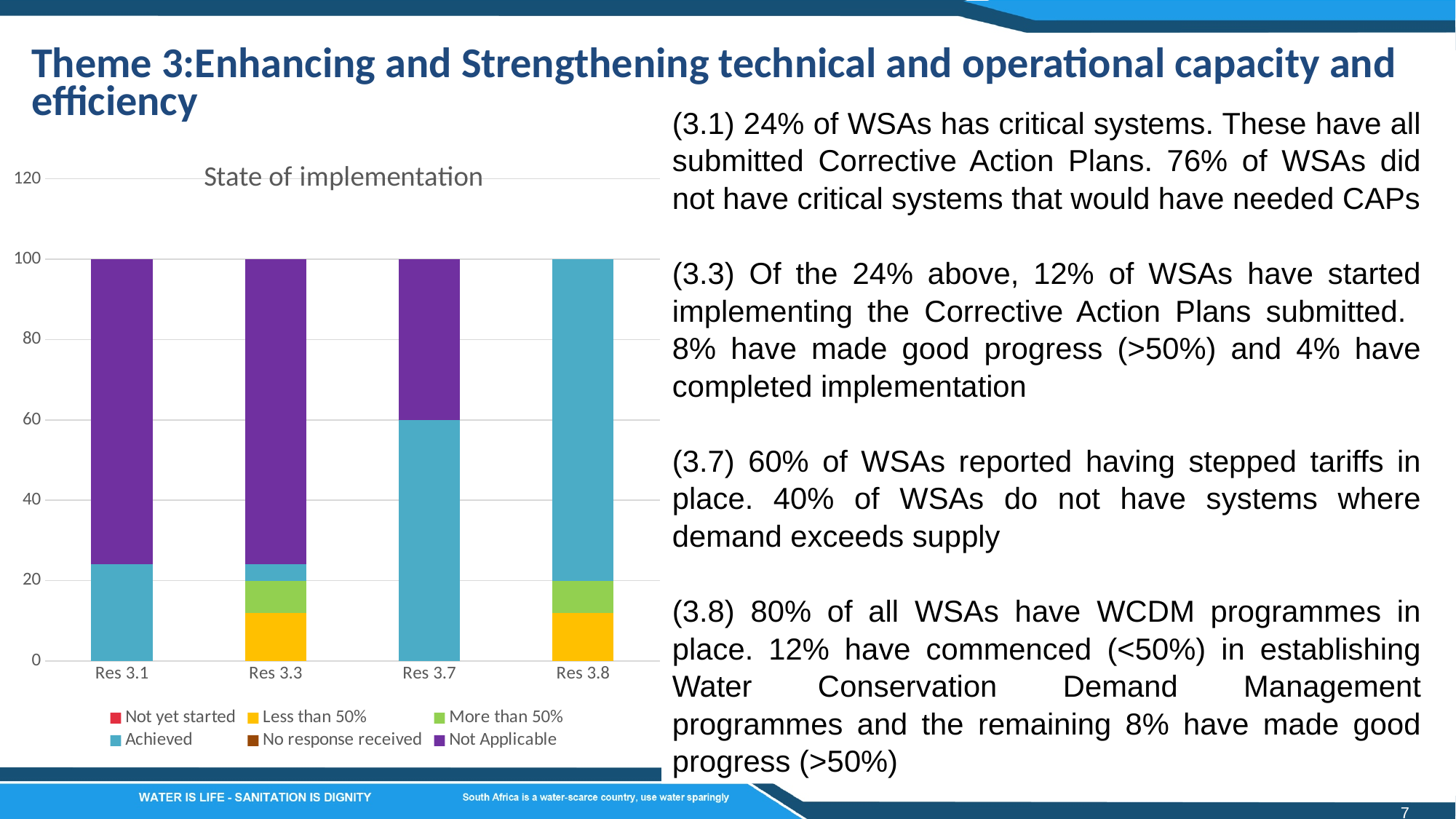

Theme 3:Enhancing and Strengthening technical and operational capacity and efficiency

### Chart: State of implementation

| Category | Not yet started | Less than 50% | More than 50% | Achieved | No response received | Not Applicable |
|---|---|---|---|---|---|---|
| Res 3.1 | 0.0 | 0.0 | 0.0 | 24.0 | 0.0 | 76.0 |
| Res 3.3 | 0.0 | 12.0 | 8.0 | 4.0 | 0.0 | 76.0 |
| Res 3.7 | 0.0 | 0.0 | 0.0 | 60.0 | 0.0 | 40.0 |
| Res 3.8 | 0.0 | 12.0 | 8.0 | 80.0 | 0.0 | 0.0 |
(3.1) 24% of WSAs has critical systems. These have all submitted Corrective Action Plans. 76% of WSAs did not have critical systems that would have needed CAPs

(3.3) Of the 24% above, 12% of WSAs have started implementing the Corrective Action Plans submitted.  8% have made good progress (>50%) and 4% have completed implementation

(3.7) 60% of WSAs reported having stepped tariffs in place. 40% of WSAs do not have systems where demand exceeds supply

(3.8) 80% of all WSAs have WCDM programmes in place. 12% have commenced (<50%) in establishing Water Conservation Demand Management programmes and the remaining 8% have made good progress (>50%)
7